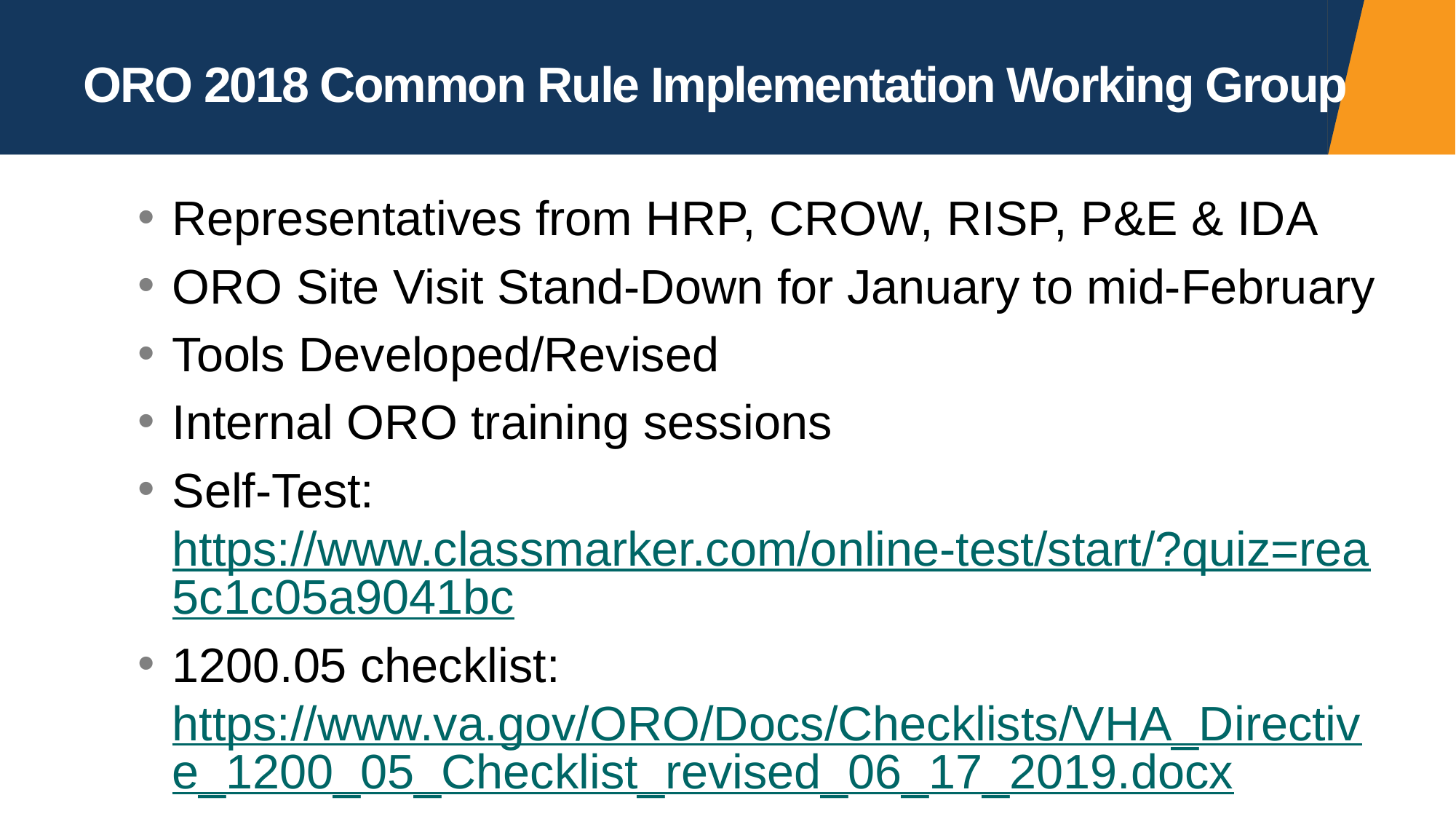

# ORO 2018 Common Rule Implementation Working Group
Representatives from HRP, CROW, RISP, P&E & IDA
ORO Site Visit Stand-Down for January to mid-February
Tools Developed/Revised
Internal ORO training sessions
Self-Test: https://www.classmarker.com/online-test/start/?quiz=rea5c1c05a9041bc
1200.05 checklist: https://www.va.gov/ORO/Docs/Checklists/VHA_Directive_1200_05_Checklist_revised_06_17_2019.docx